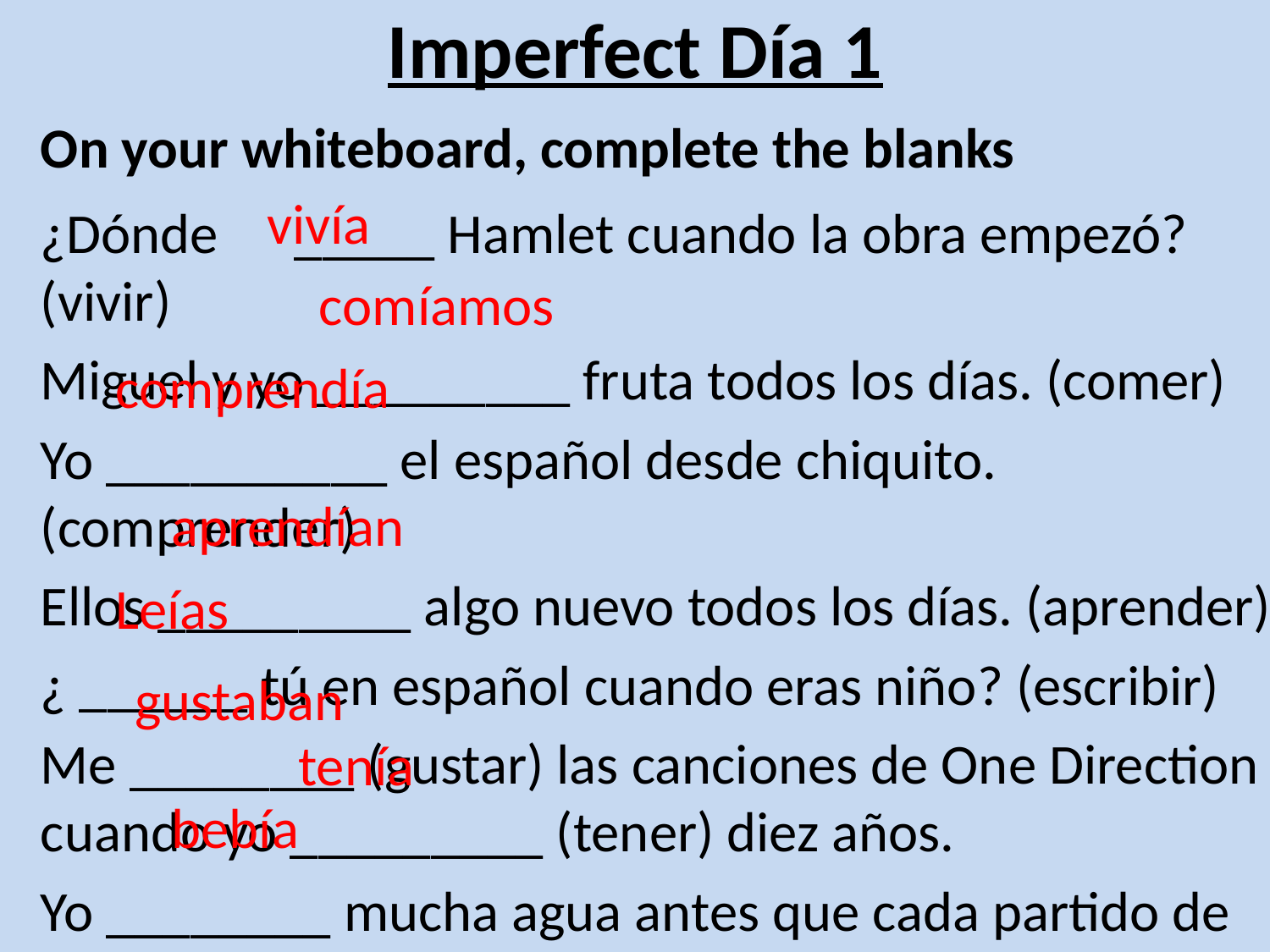

# Imperfect Día 1
On your whiteboard, complete the blanks
vivía
¿Dónde	_____ Hamlet cuando la obra empezó? (vivir)
Miguel y yo _________ fruta todos los días. (comer)
Yo __________ el español desde chiquito. (comprender)
Ellos _________ algo nuevo todos los días. (aprender)
¿ ______ tú en español cuando eras niño? (escribir)
Me ________ (gustar) las canciones de One Direction cuando yo _________ (tener) diez años.
Yo ________ mucha agua antes que cada partido de futbol americano. (beber)
comíamos
comprendía
aprendían
Leías
gustaban
tenía
bebía